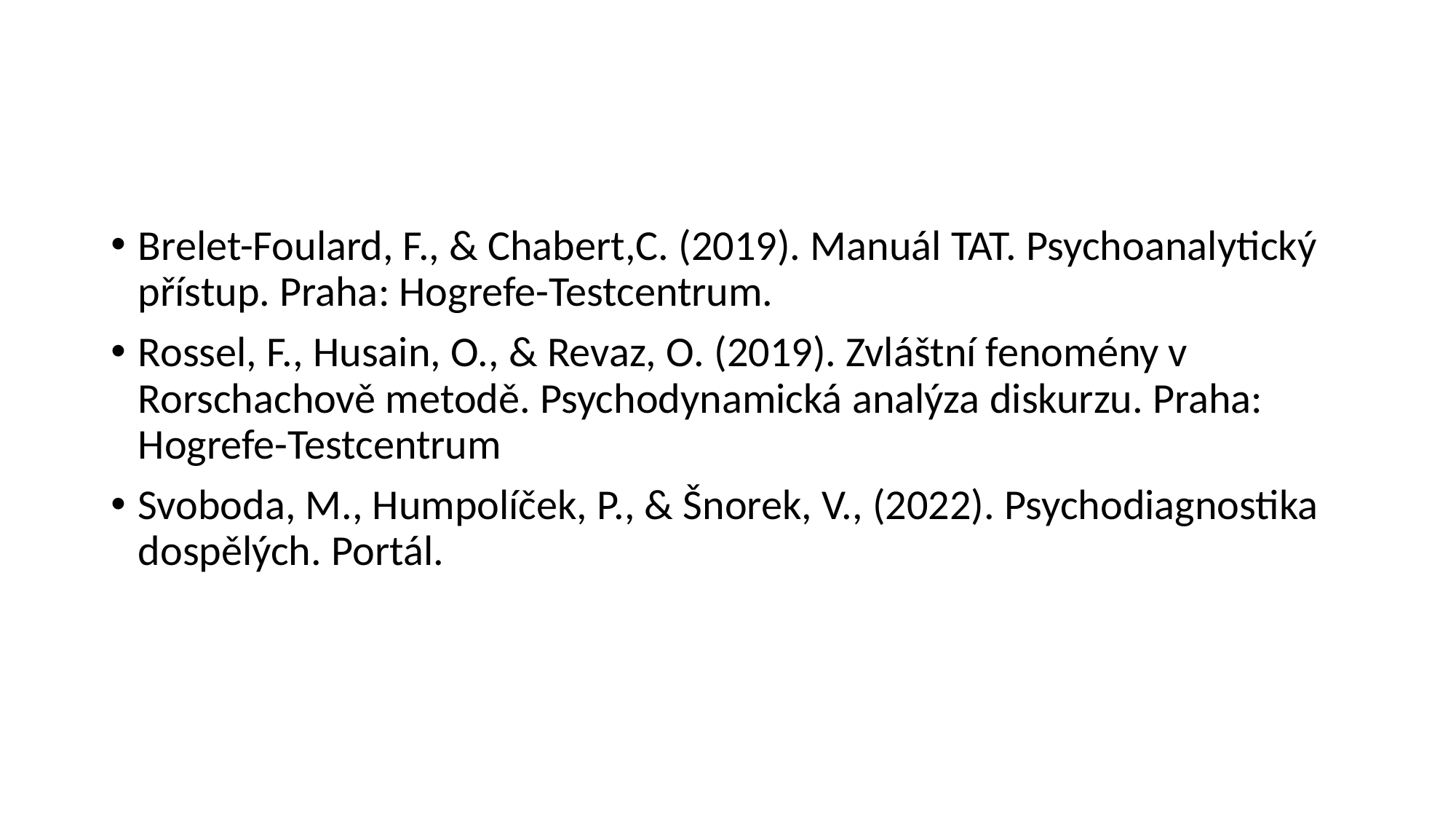

#
Brelet-Foulard, F., & Chabert,C. (2019). Manuál TAT. Psychoanalytický přístup. Praha: Hogrefe-Testcentrum.
Rossel, F., Husain, O., & Revaz, O. (2019). Zvláštní fenomény v Rorschachově metodě. Psychodynamická analýza diskurzu. Praha: Hogrefe-Testcentrum
Svoboda, M., Humpolíček, P., & Šnorek, V., (2022). Psychodiagnostika dospělých. Portál.